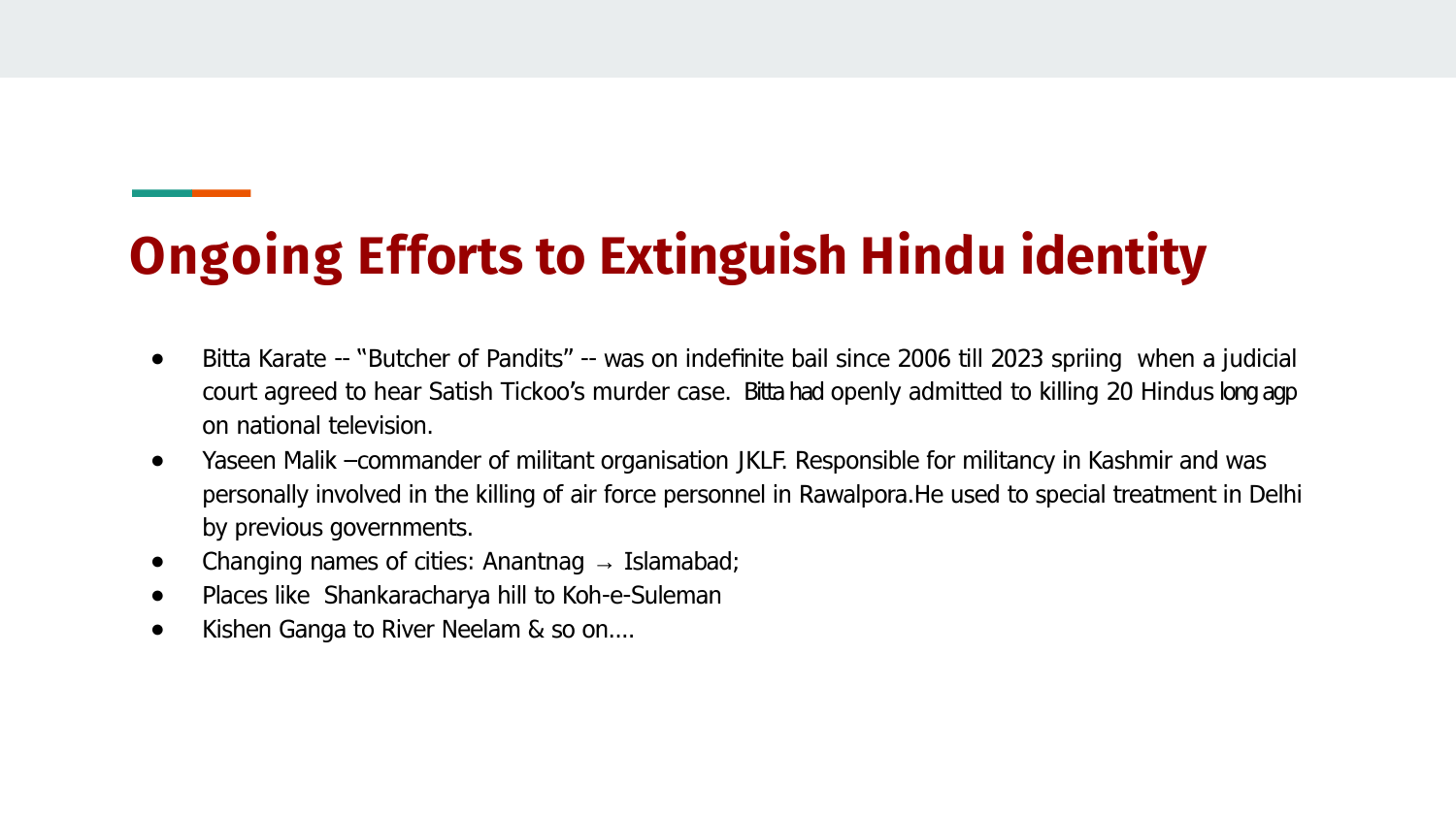

# Ongoing Eﬀorts to Extinguish Hindu identity
Bitta Karate -- “Butcher of Pandits” -- was on indeﬁnite bail since 2006 till 2023 spriing  when a judicial court agreed to hear Satish Tickoo’s murder case.  Bitta had openly admitted to killing 20 Hindus long agp on national television.
Yaseen Malik –commander of militant organisation JKLF. Responsible for militancy in Kashmir and was personally involved in the killing of air force personnel in Rawalpora.He used to special treatment in Delhi by previous governments.
Changing names of cities: Anantnag → Islamabad;
Places like  Shankaracharya hill to Koh-e-Suleman
Kishen Ganga to River Neelam & so on….